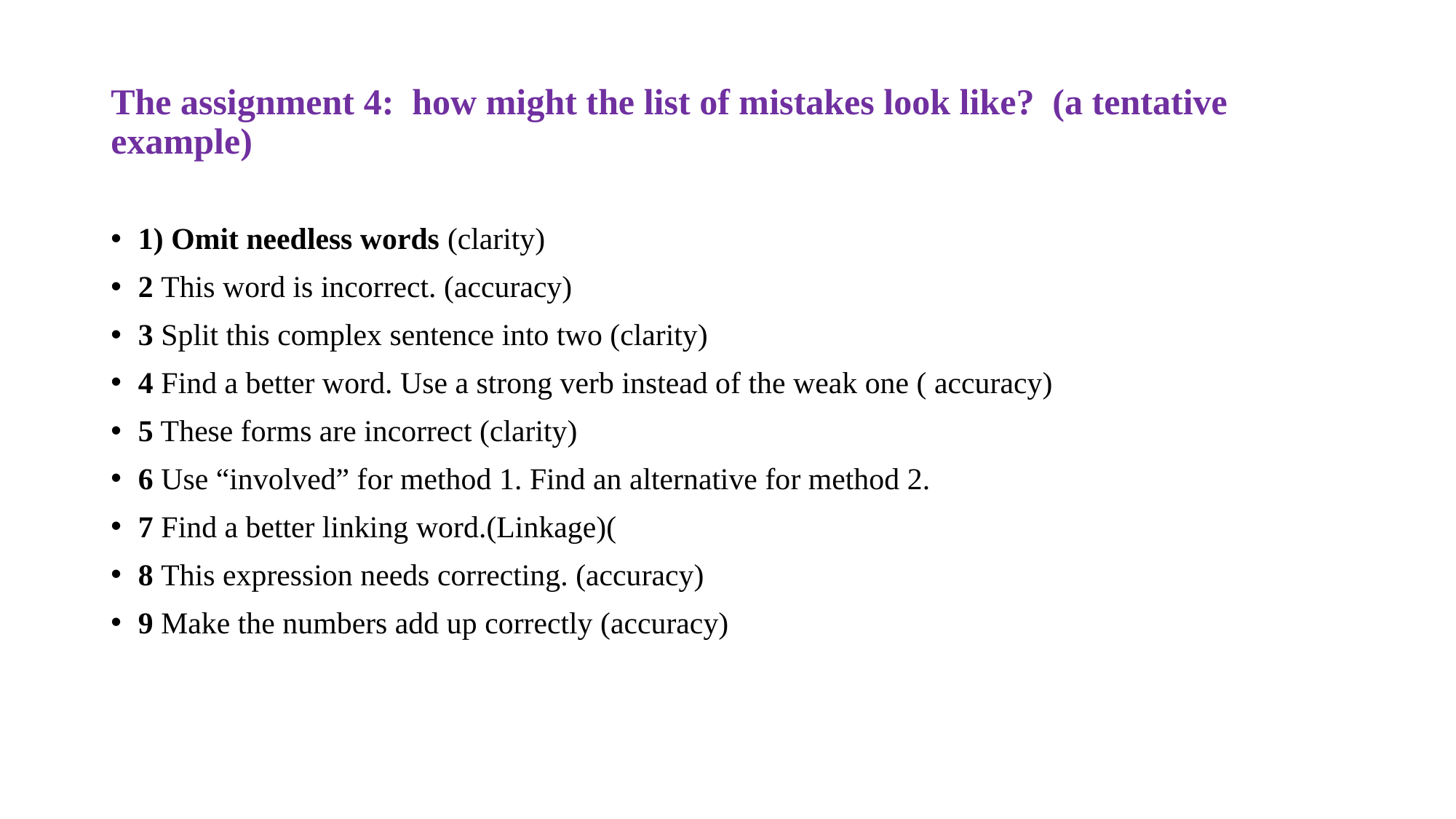

# The assignment 4:  how might the list of mistakes look like?  (a tentative example)
1) Omit needless words (clarity)
2 This word is incorrect. (accuracy)
3 Split this complex sentence into two (clarity)
4 Find a better word. Use a strong verb instead of the weak one ( accuracy)
5 These forms are incorrect (clarity)
6 Use “involved” for method 1. Find an alternative for method 2.
7 Find a better linking word.(Linkage)(
8 This expression needs correcting. (accuracy)
9 Make the numbers add up correctly (accuracy)